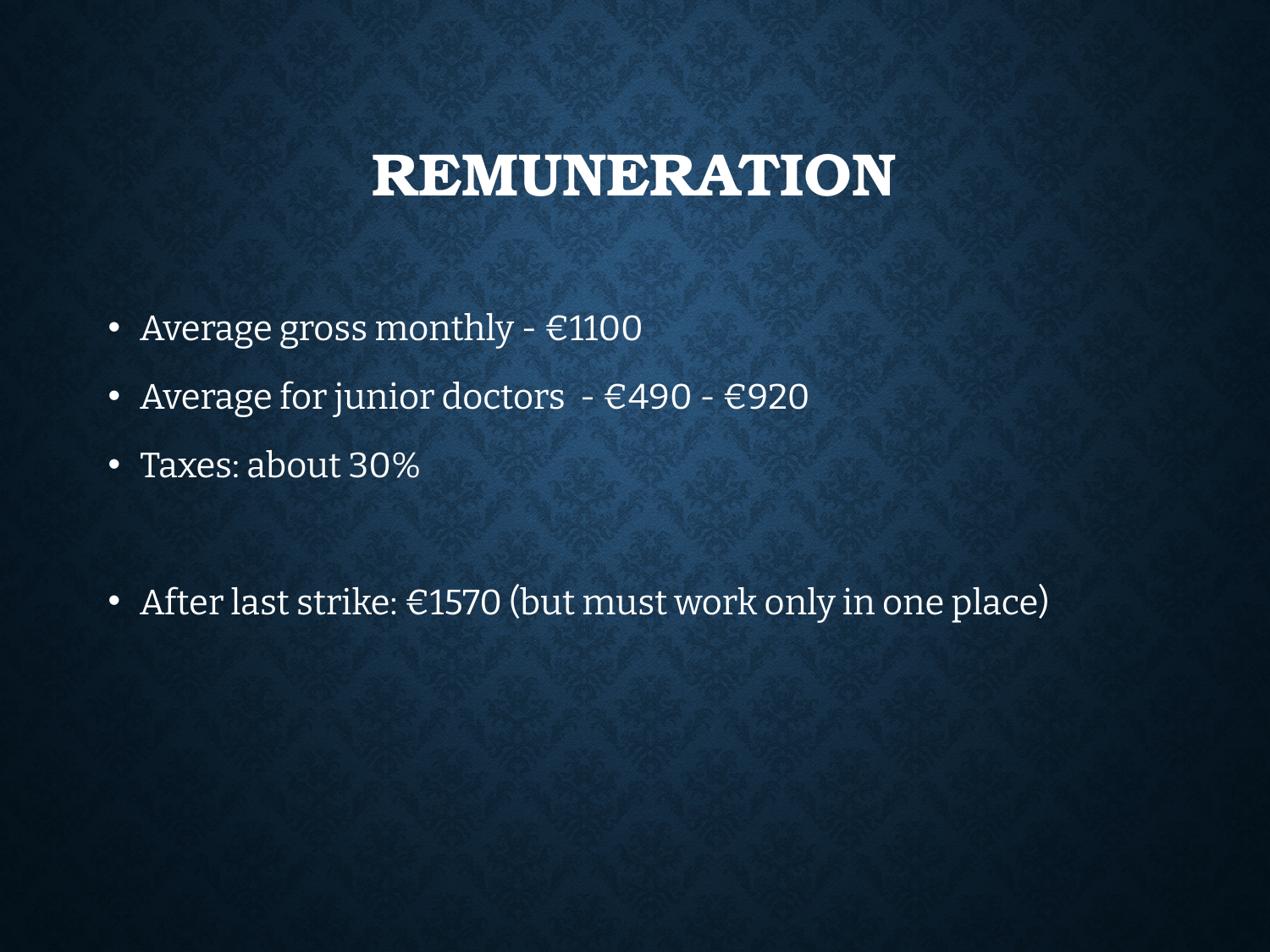

# Remuneration
Average gross monthly - €1100
Average for junior doctors  - €490 - €920
Taxes: about 30%

After last strike: €1570 (but must work only in one place)